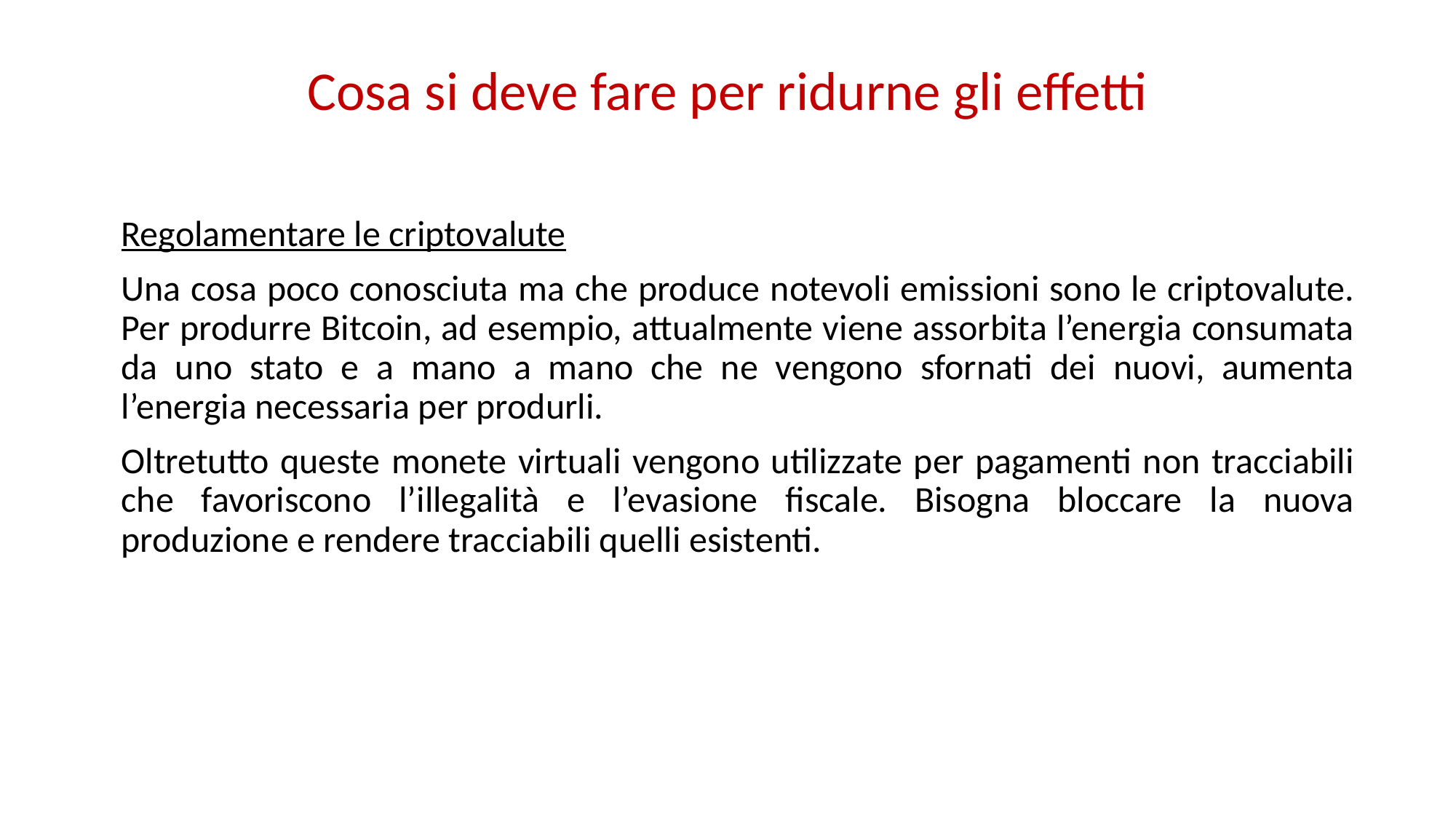

# Cosa si deve fare per ridurne gli effetti
Regolamentare le criptovalute
Una cosa poco conosciuta ma che produce notevoli emissioni sono le criptovalute. Per produrre Bitcoin, ad esempio, attualmente viene assorbita l’energia consumata da uno stato e a mano a mano che ne vengono sfornati dei nuovi, aumenta l’energia necessaria per produrli.
Oltretutto queste monete virtuali vengono utilizzate per pagamenti non tracciabili che favoriscono l’illegalità e l’evasione fiscale. Bisogna bloccare la nuova produzione e rendere tracciabili quelli esistenti.